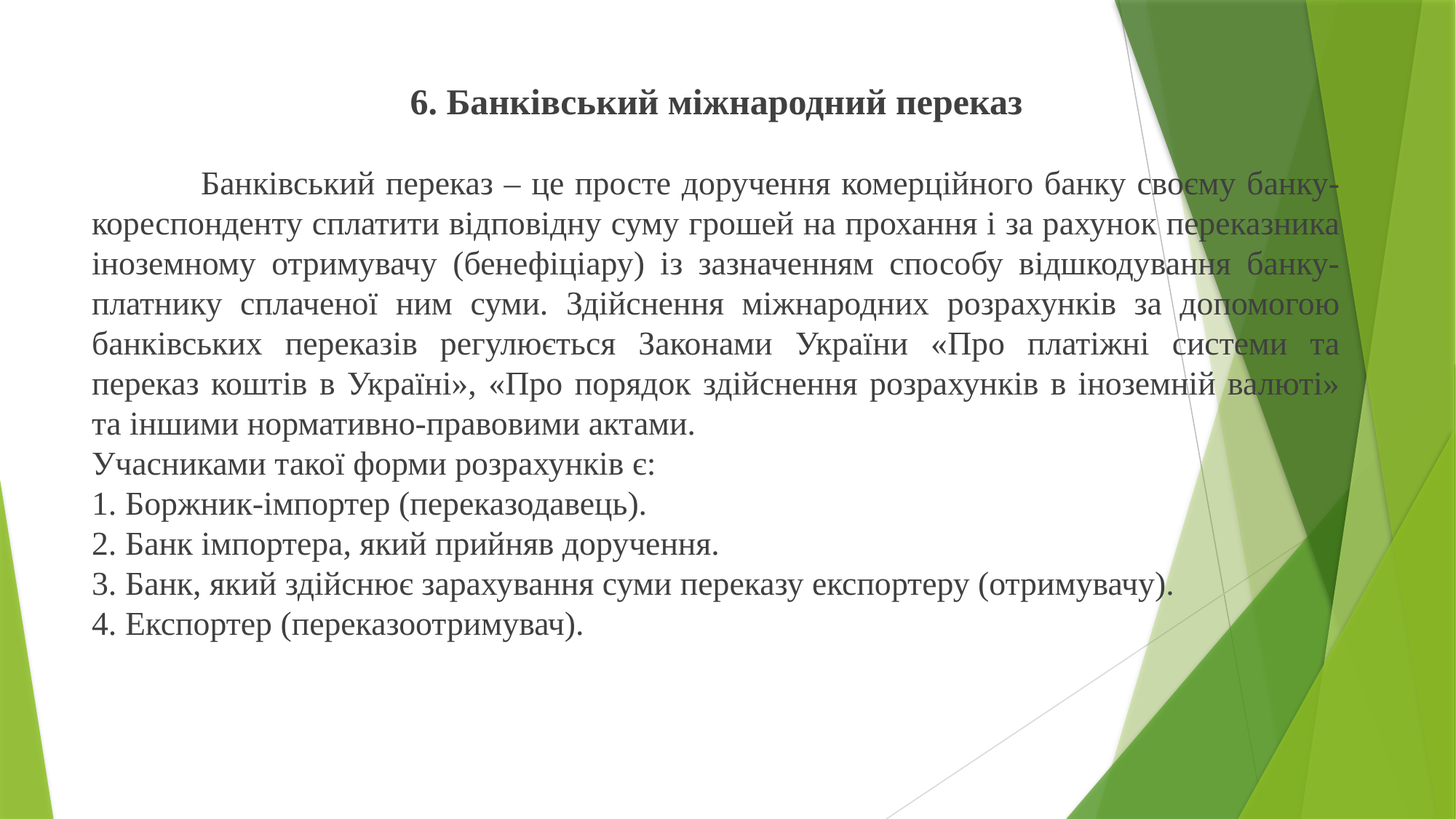

6. Банківський міжнародний переказ

	Банківський переказ – це просте доручення комерційного банку своєму банку-кореспонденту сплатити відповідну суму грошей на прохання і за рахунок переказника іноземному отримувачу (бенефіціару) із зазначенням способу відшкодування банку-платнику сплаченої ним суми. Здійснення міжнародних розрахунків за допомогою банківських переказів регулюється Законами України «Про платіжні системи та переказ коштів в Україні», «Про порядок здійснення розрахунків в іноземній валюті» та іншими нормативно-правовими актами.
Учасниками такої форми розрахунків є:
1. Боржник-імпортер (переказодавець).
2. Банк імпортера, який прийняв доручення.
3. Банк, який здійснює зарахування суми переказу експортеру (отримувачу).
4. Експортер (переказоотримувач).